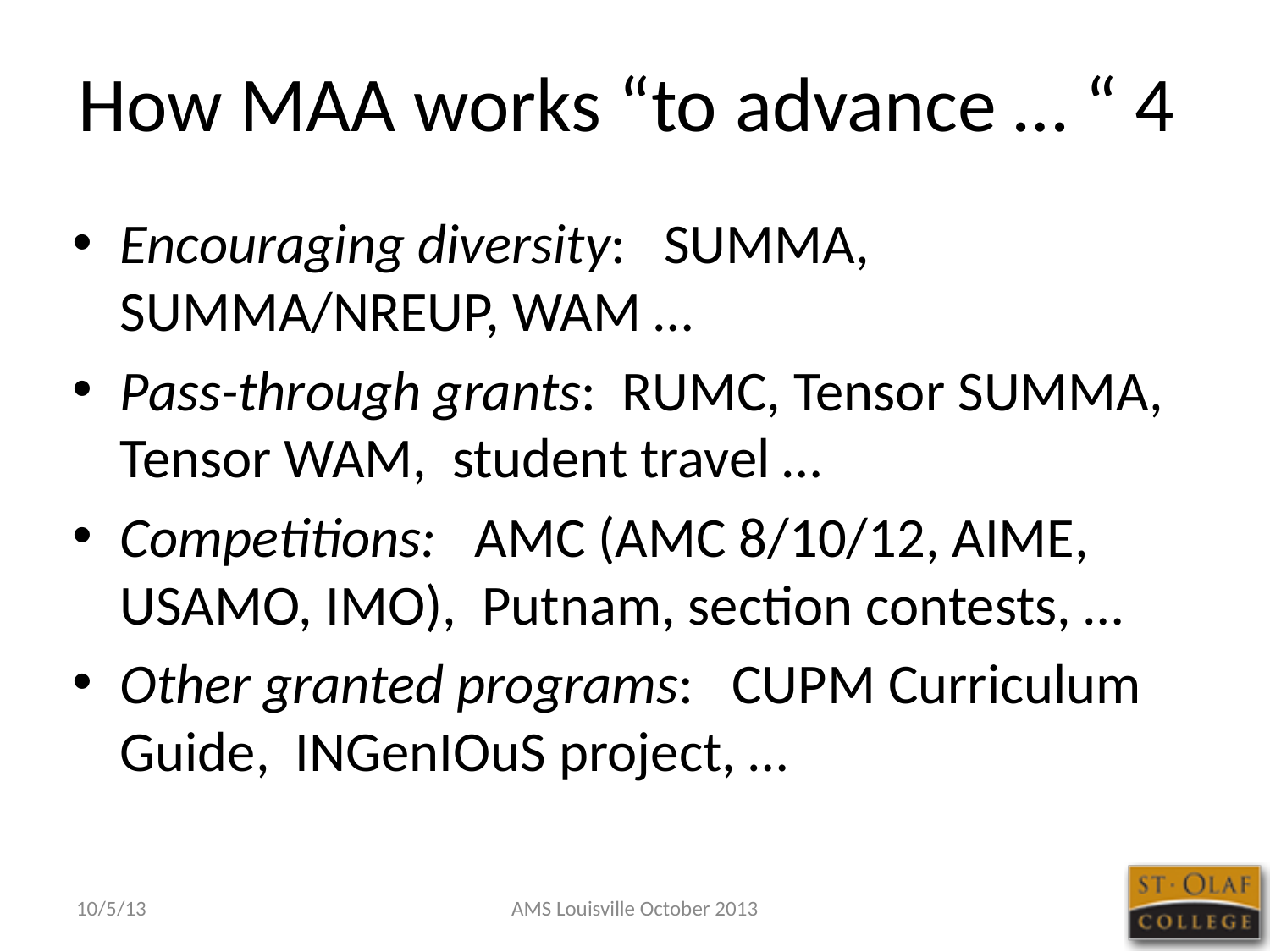

# How MAA works “to advance … “ 4
Encouraging diversity:   SUMMA, SUMMA/NREUP, WAM …
Pass-through grants:  RUMC, Tensor SUMMA, Tensor WAM,  student travel …
Competitions:   AMC (AMC 8/10/12, AIME, USAMO, IMO),  Putnam, section contests, …
Other granted programs:   CUPM Curriculum Guide,  INGenIOuS project, …

10/5/13
AMS Louisville October 2013